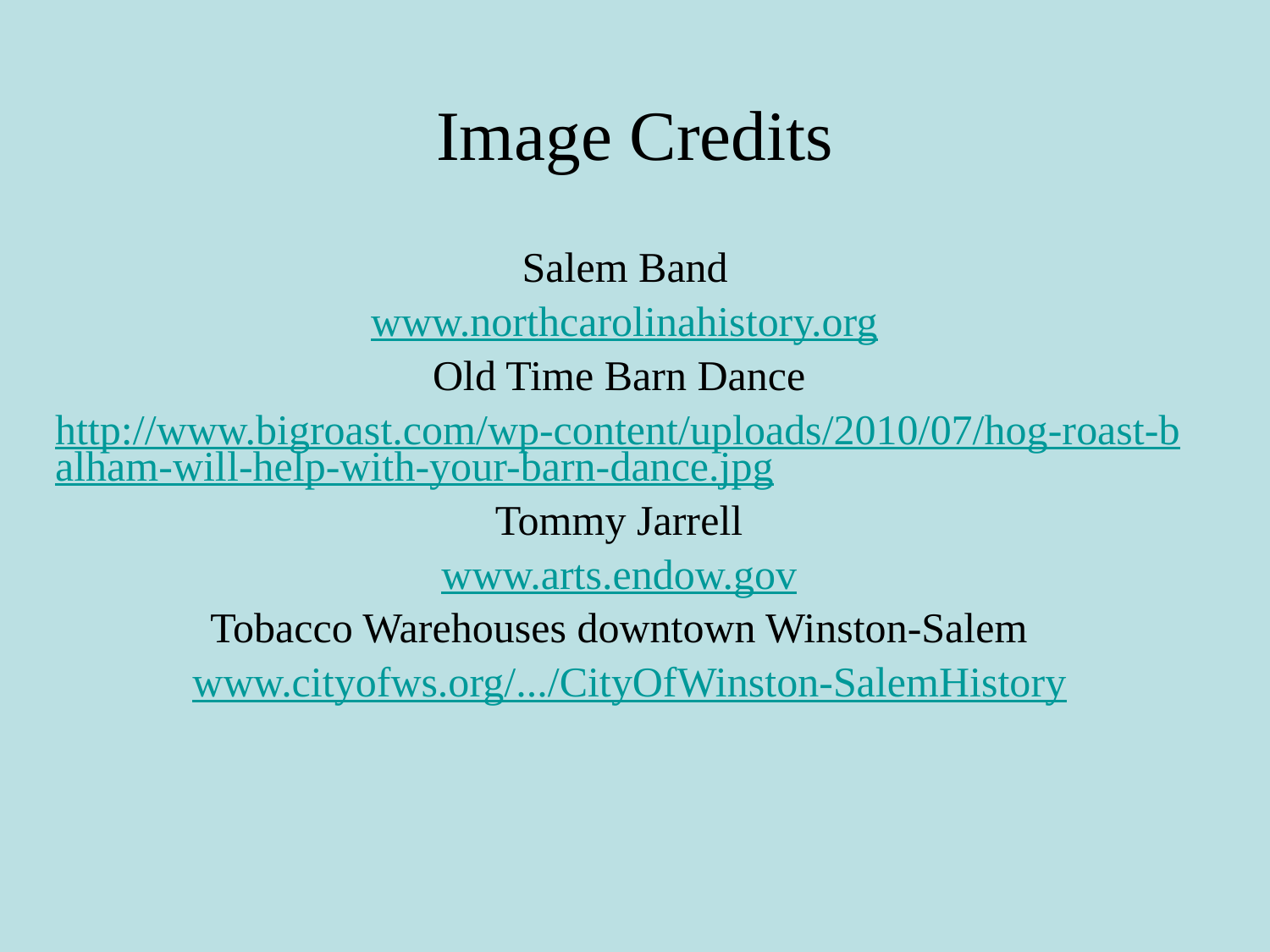

# Image Credits

 Salem Band
  www.northcarolinahistory.org
Old Time Barn Dance
http://www.bigroast.com/wp-content/uploads/2010/07/hog-roast-balham-will-help-with-your-barn-dance.jpg
Tommy Jarrell
www.arts.endow.gov
Tobacco Warehouses downtown Winston-Salem
  www.cityofws.org/.../CityOfWinston-SalemHistory